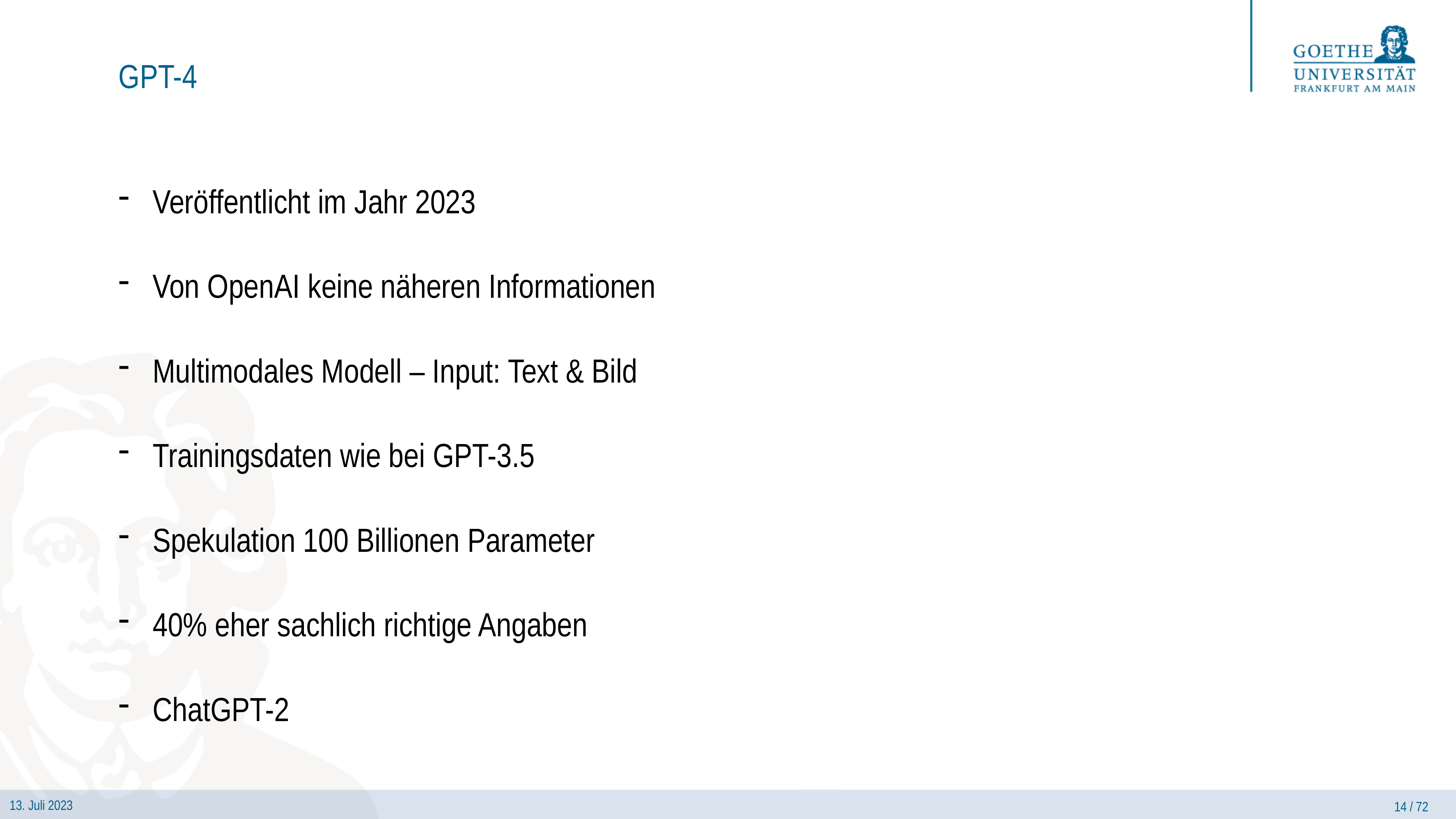

# GPT-4
Veröffentlicht im Jahr 2023

Von OpenAI keine näheren Informationen

Multimodales Modell – Input: Text & Bild

Trainingsdaten wie bei GPT-3.5

Spekulation 100 Billionen Parameter

40% eher sachlich richtige Angaben

ChatGPT-2

14 / 72